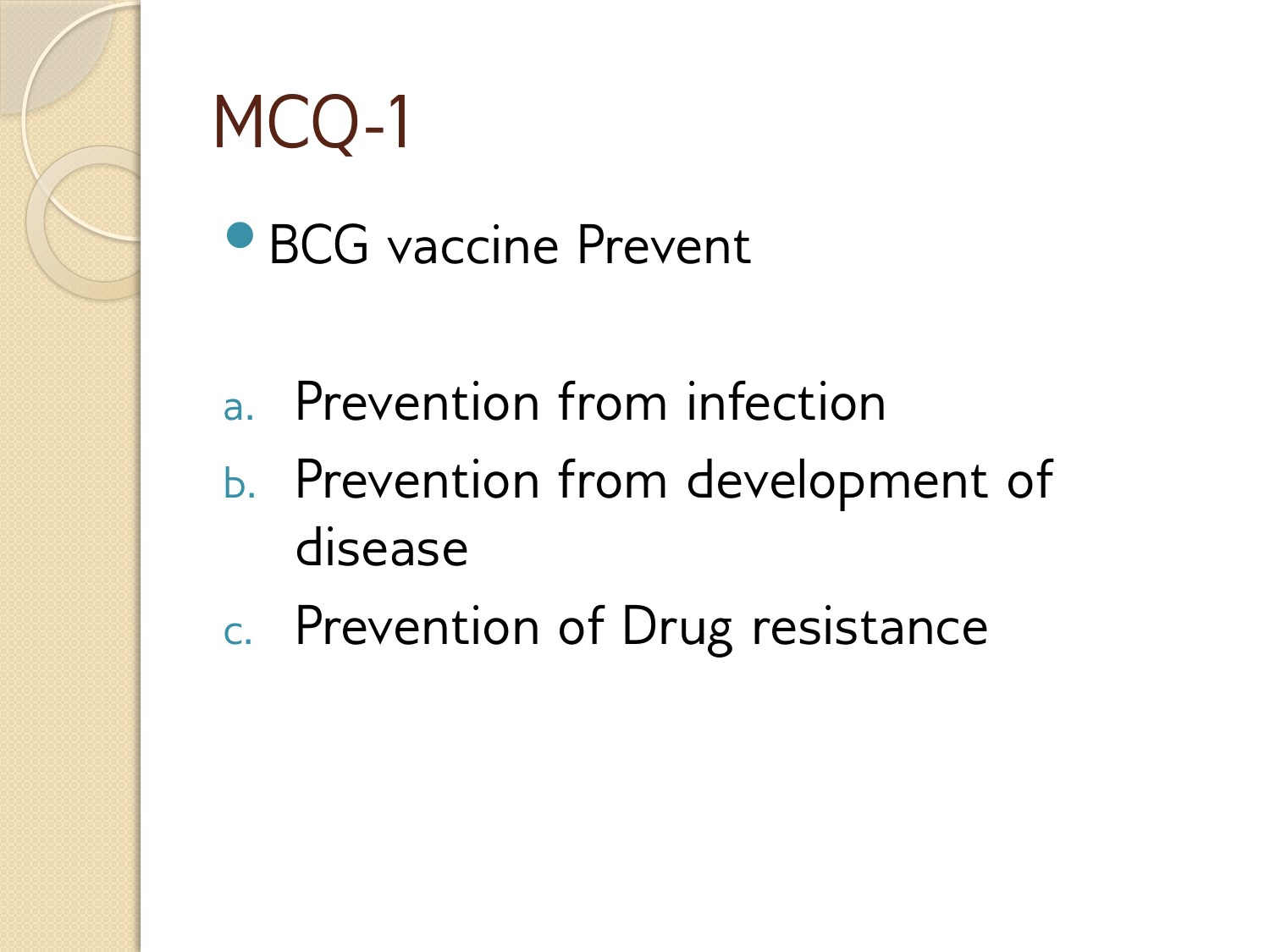

# MCQ-1
BCG vaccine Prevent

Prevention from infection
Prevention from development of disease
Prevention of Drug resistance